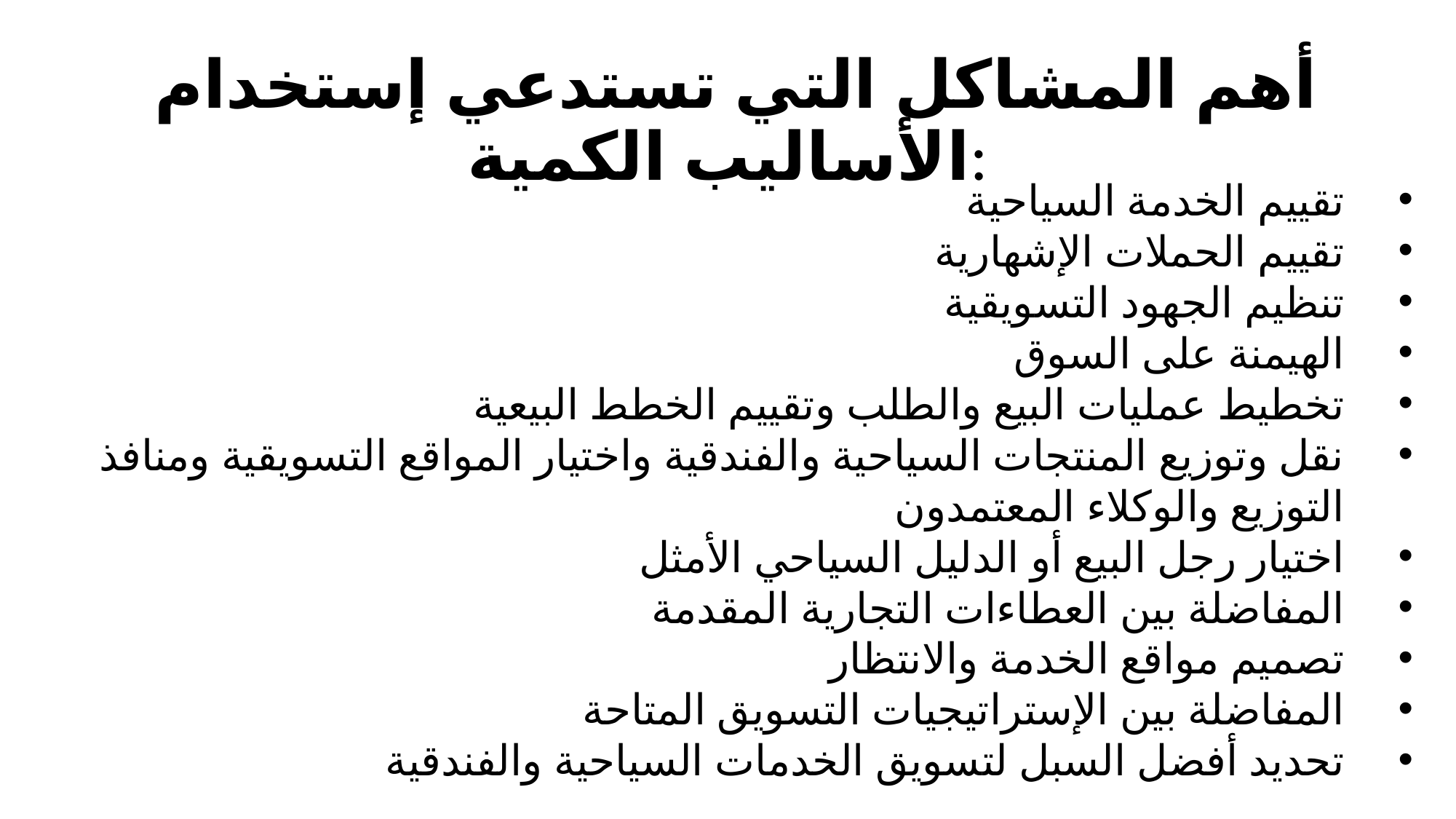

# أهم المشاكل التي تستدعي إستخدام الأساليب الكمية:
تقييم الخدمة السياحية
تقييم الحملات الإشهارية
تنظيم الجهود التسويقية
الهيمنة على السوق
تخطيط عمليات البيع والطلب وتقييم الخطط البيعية
نقل وتوزيع المنتجات السياحية والفندقية واختيار المواقع التسويقية ومنافذ التوزيع والوكلاء المعتمدون
اختيار رجل البيع أو الدليل السياحي الأمثل
المفاضلة بين العطاءات التجارية المقدمة
تصميم مواقع الخدمة والانتظار
المفاضلة بين الإستراتيجيات التسويق المتاحة
تحديد أفضل السبل لتسويق الخدمات السياحية والفندقية